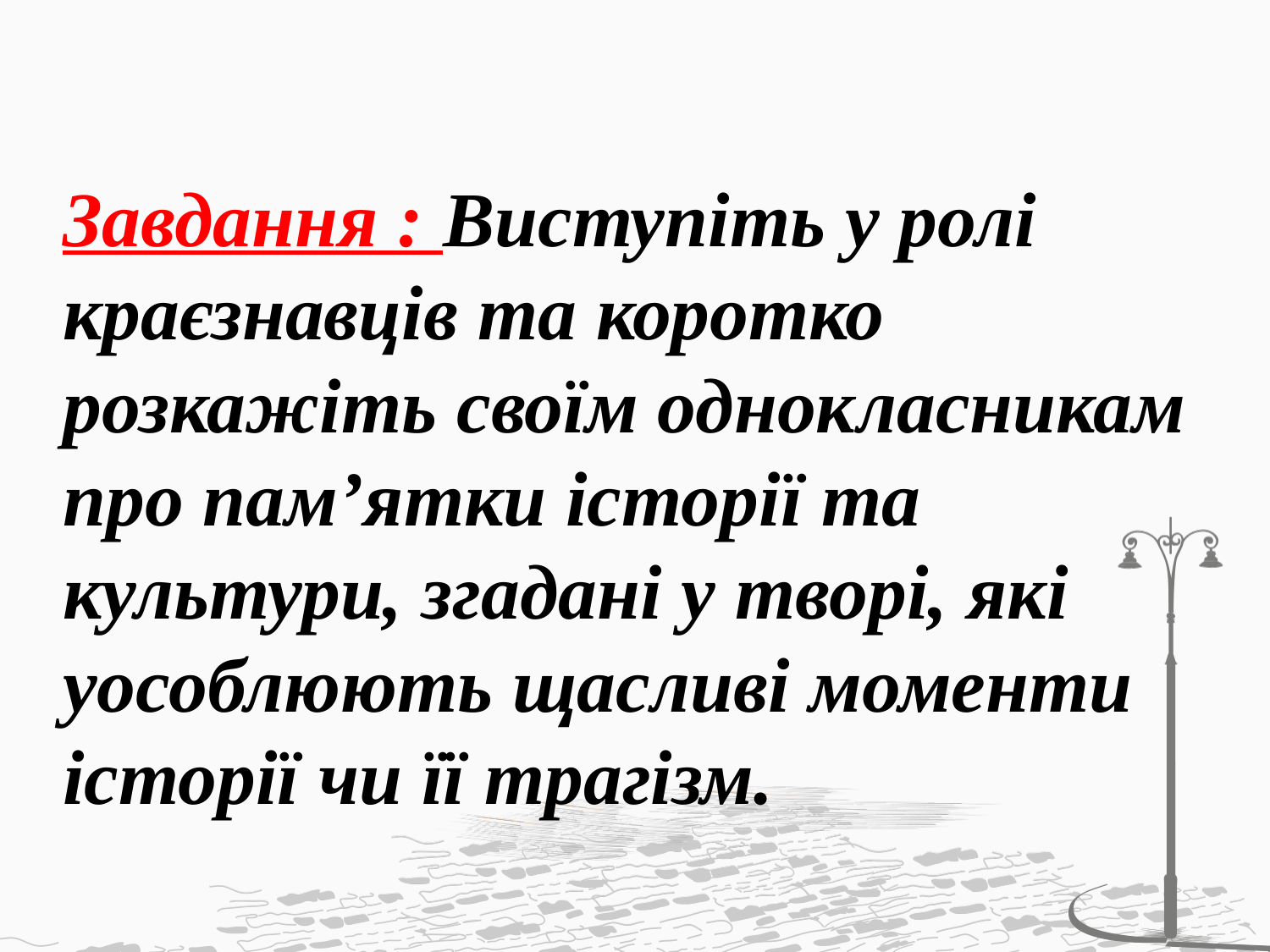

Завдання : Виступіть у ролі краєзнавців та коротко розкажіть своїм однокласникам про пам’ятки історії та культури, згадані у творі, які уособлюють щасливі моменти історії чи її трагізм.